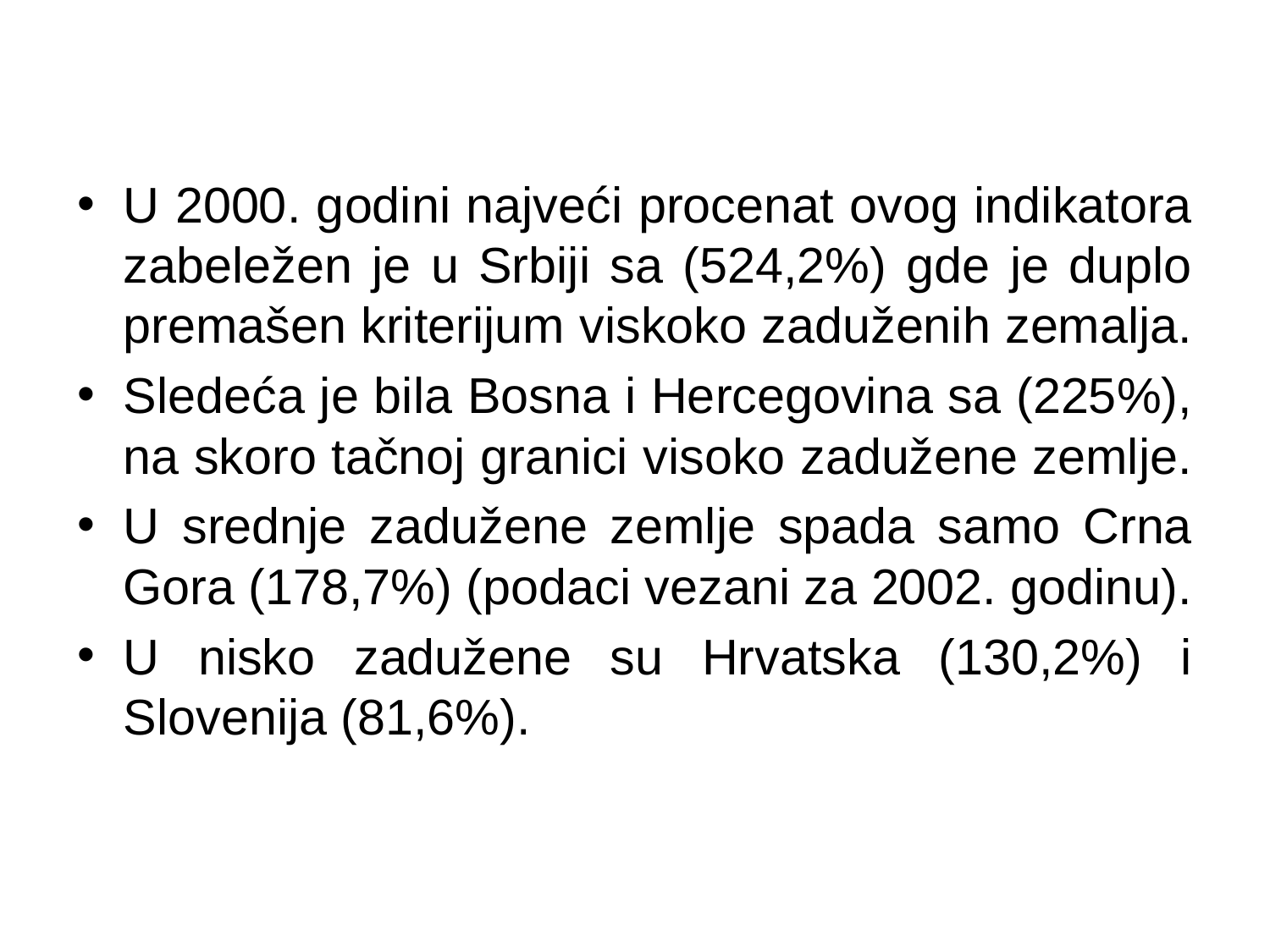

U 2000. godini najveći procenat ovog indikatora zabeležen je u Srbiji sa (524,2%) gde je duplo premašen kriterijum viskoko zaduženih zemalja.
Sledeća je bila Bosna i Hercegovina sa (225%), na skoro tačnoj granici visoko zadužene zemlje.
U srednje zadužene zemlje spada samo Crna Gora (178,7%) (podaci vezani za 2002. godinu).
U nisko zadužene su Hrvatska (130,2%) i Slovenija (81,6%).